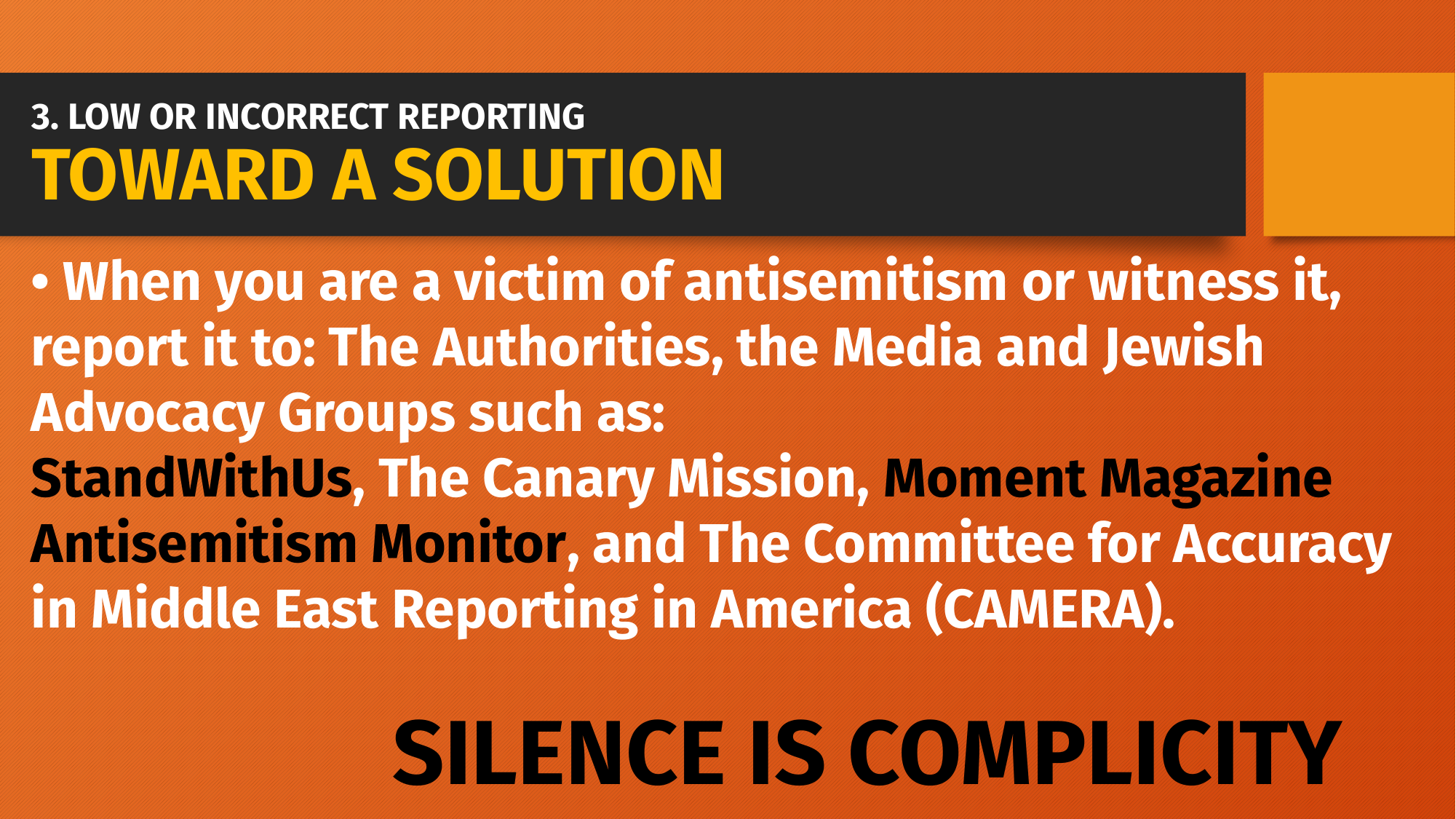

# 3. LOW OR INCORRECT REPORTING TOWARD A SOLUTION
• When you are a victim of antisemitism or witness it, report it to: The Authorities, the Media and Jewish Advocacy Groups such as:
StandWithUs, The Canary Mission, Moment Magazine Antisemitism Monitor, and The Committee for Accuracy in Middle East Reporting in America (CAMERA).
SILENCE IS COMPLICITY